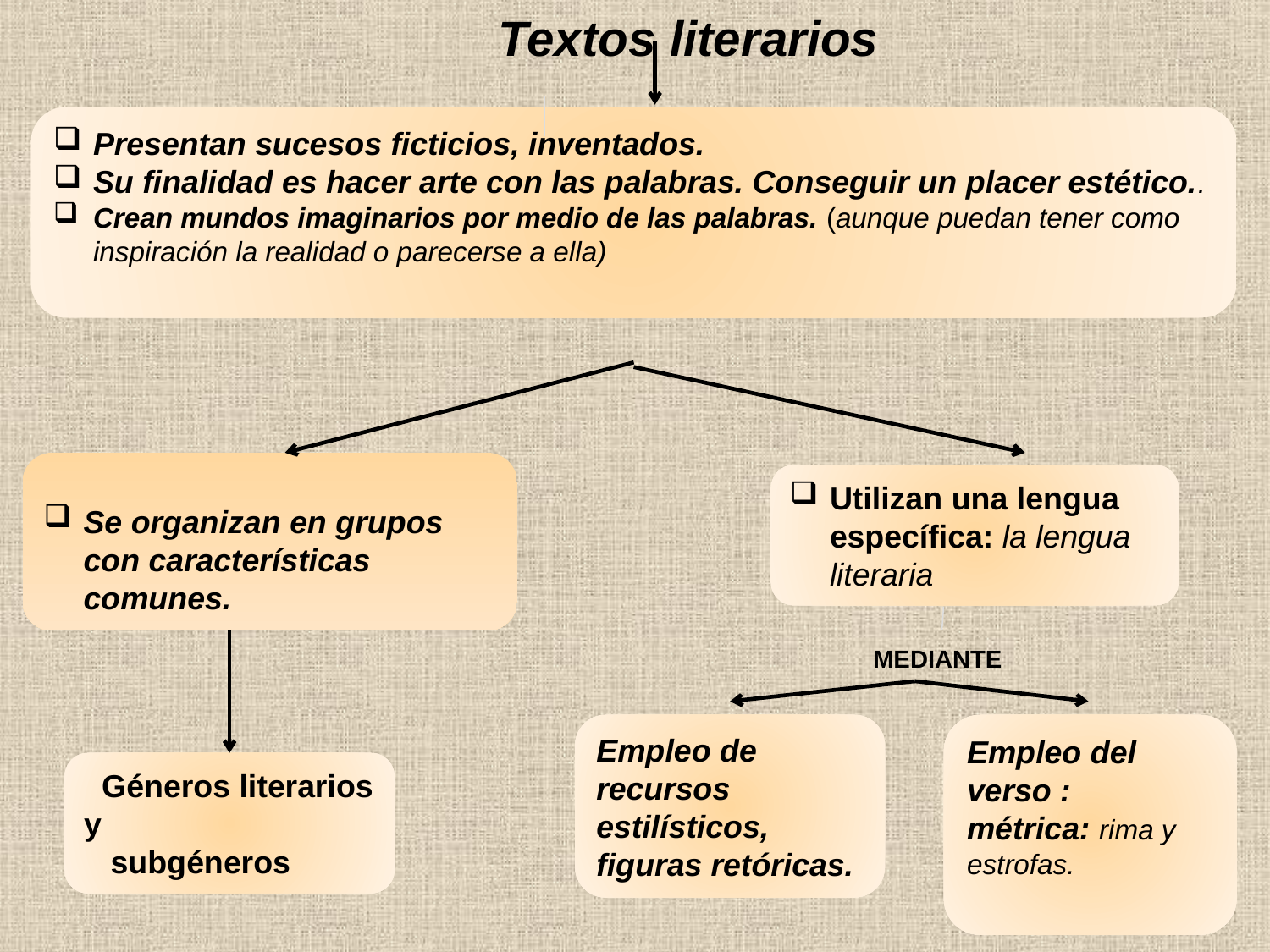

Textos literarios
Presentan sucesos ficticios, inventados.
Su finalidad es hacer arte con las palabras. Conseguir un placer estético..
Crean mundos imaginarios por medio de las palabras. (aunque puedan tener como inspiración la realidad o parecerse a ella)

Se organizan en grupos con características comunes.
Utilizan una lengua específica: la lengua literaria
MEDIANTE
Empleo de recursos estilísticos, figuras retóricas.
Empleo del verso :
métrica: rima y estrofas.

  Géneros literarios y
   subgéneros
2